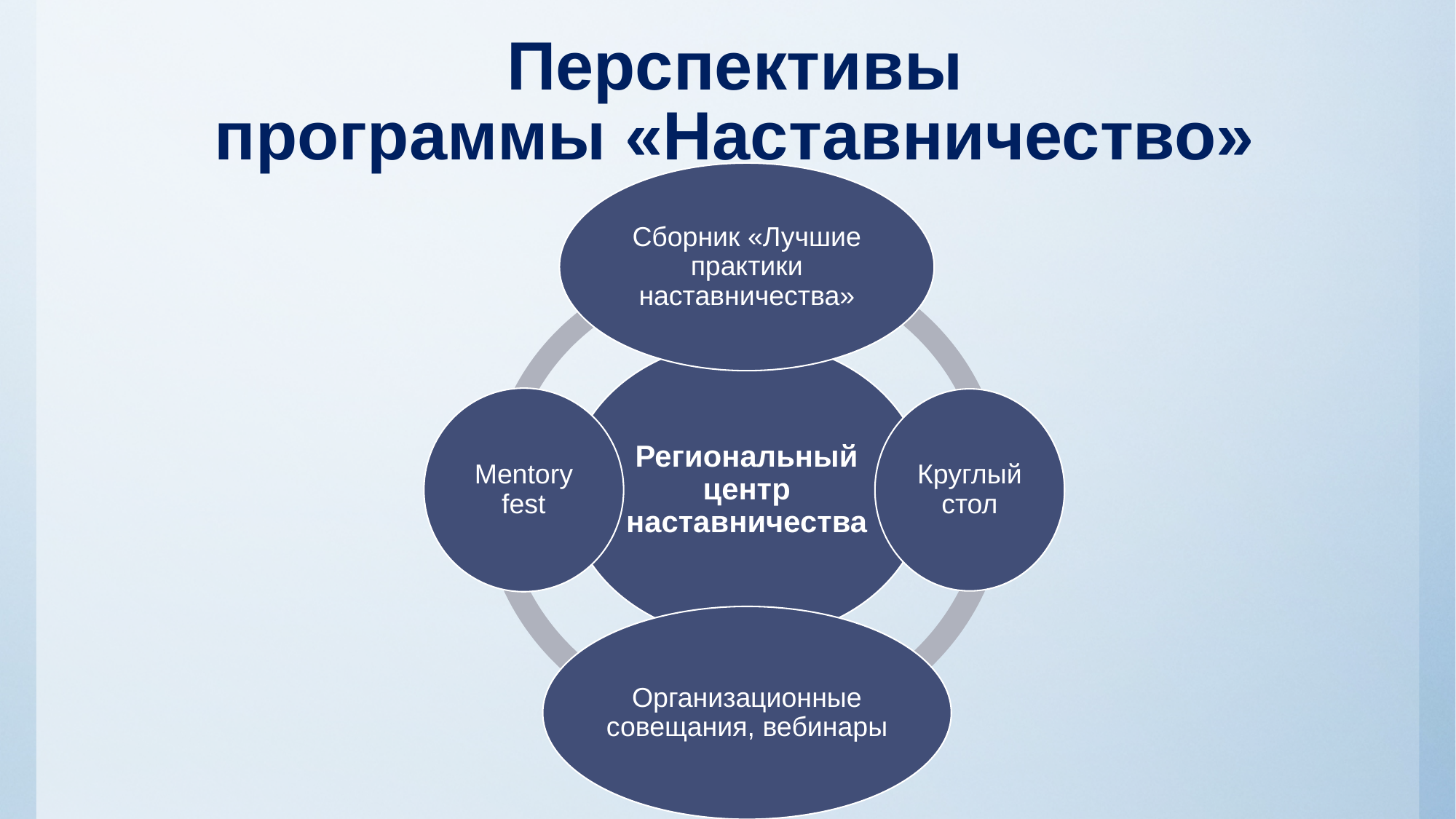

# Перспективы программы «Наставничество»
Региональный центр наставничества
Сборник «Лучшие практики наставничества»
Круглый стол
Организационные совещания, вебинары
Mentory fest